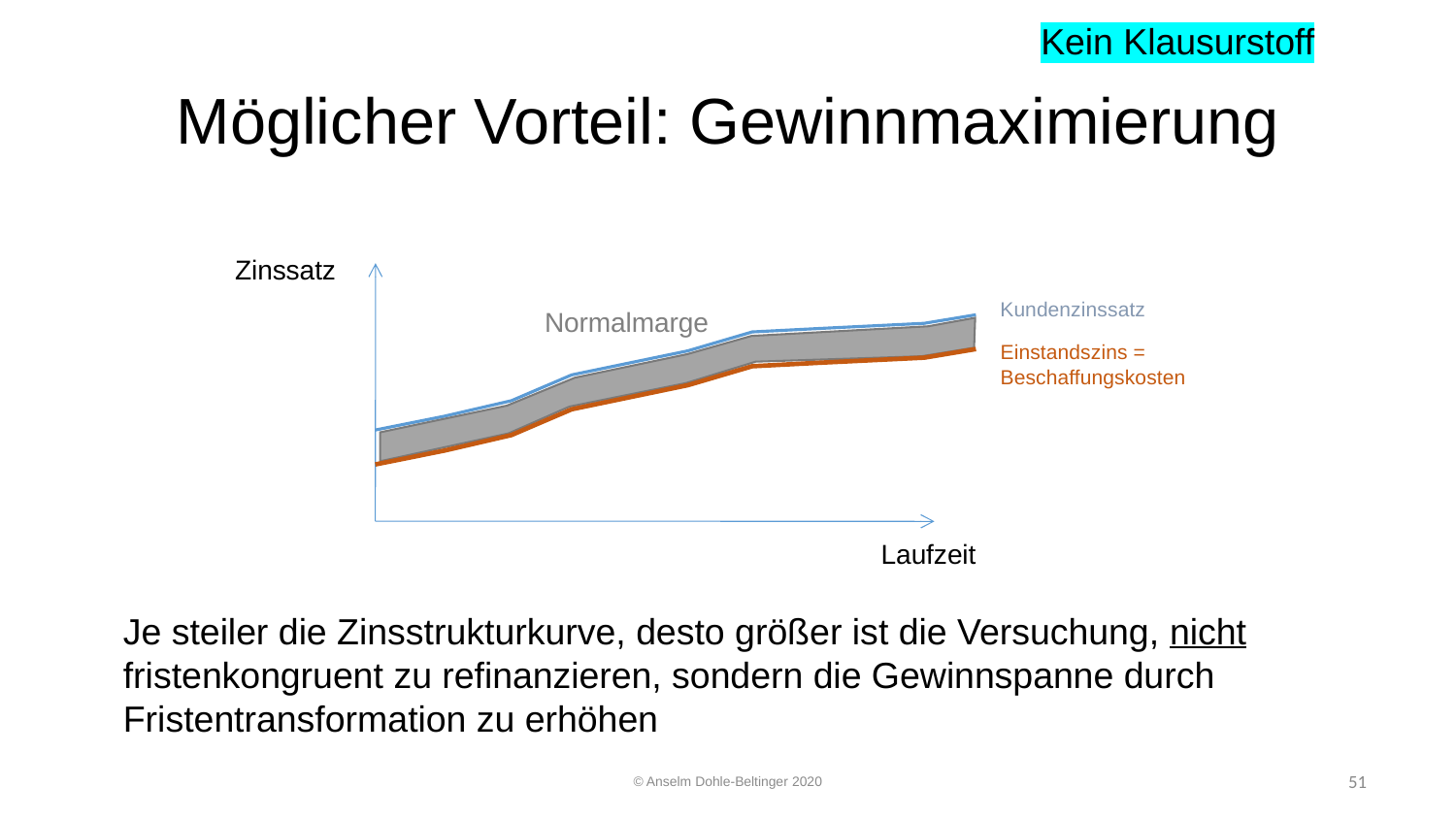

Kein Klausurstoff
# Möglicher Vorteil: Gewinnmaximierung
Zinssatz
Kundenzinssatz
Normalmarge

Einstandszins =
Beschaffungskosten

                                      Mögliche Zusatzmarge
Laufzeit
Je steiler die Zinsstrukturkurve, desto größer ist die Versuchung, nicht fristenkongruent zu refinanzieren, sondern die Gewinnspanne durch Fristentransformation zu erhöhen
© Anselm Dohle-Beltinger 2020
51